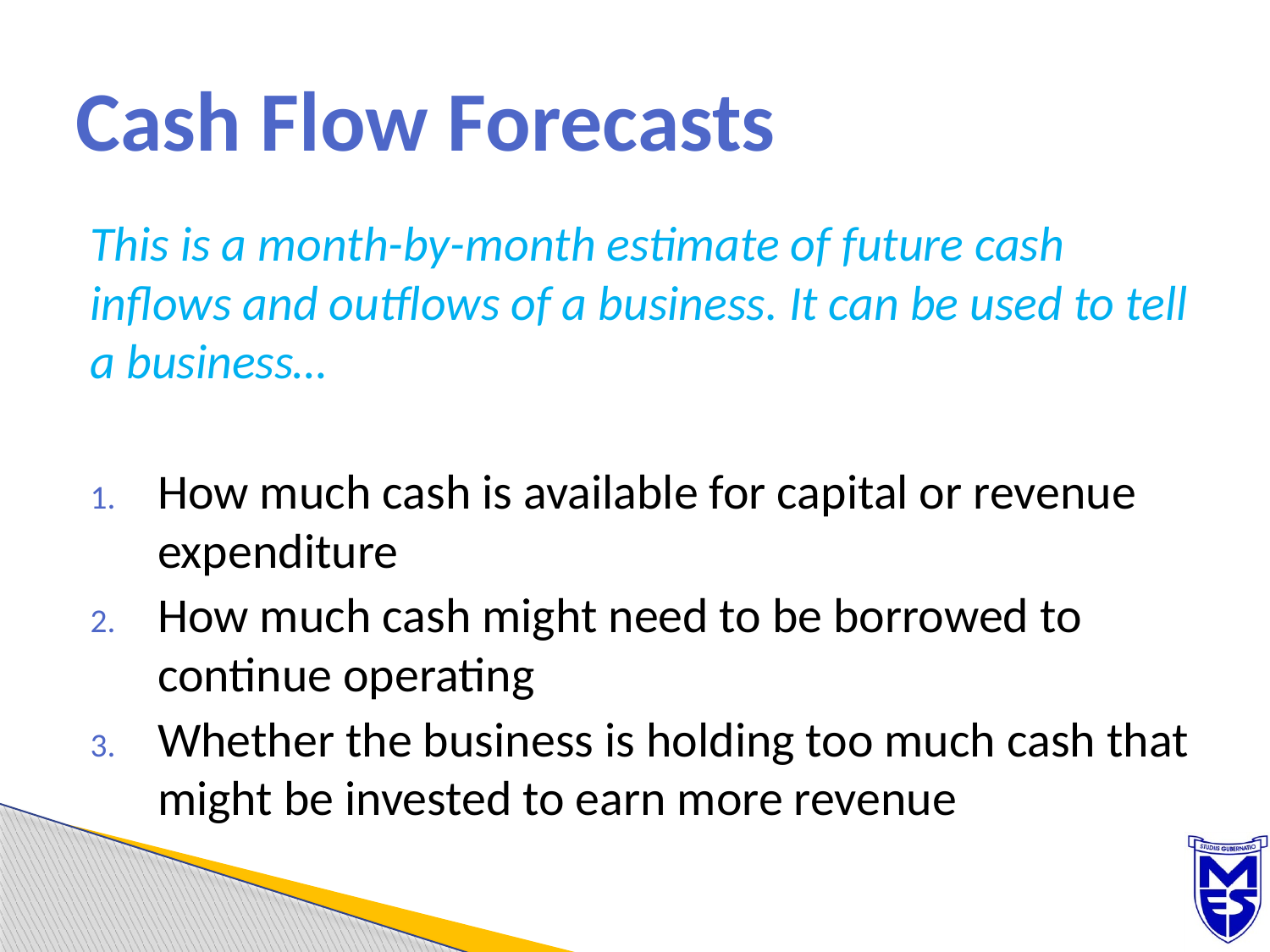

# Cash Flow Forecasts
This is a month-by-month estimate of future cash inflows and outflows of a business. It can be used to tell a business…

How much cash is available for capital or revenue expenditure
How much cash might need to be borrowed to continue operating
Whether the business is holding too much cash that might be invested to earn more revenue